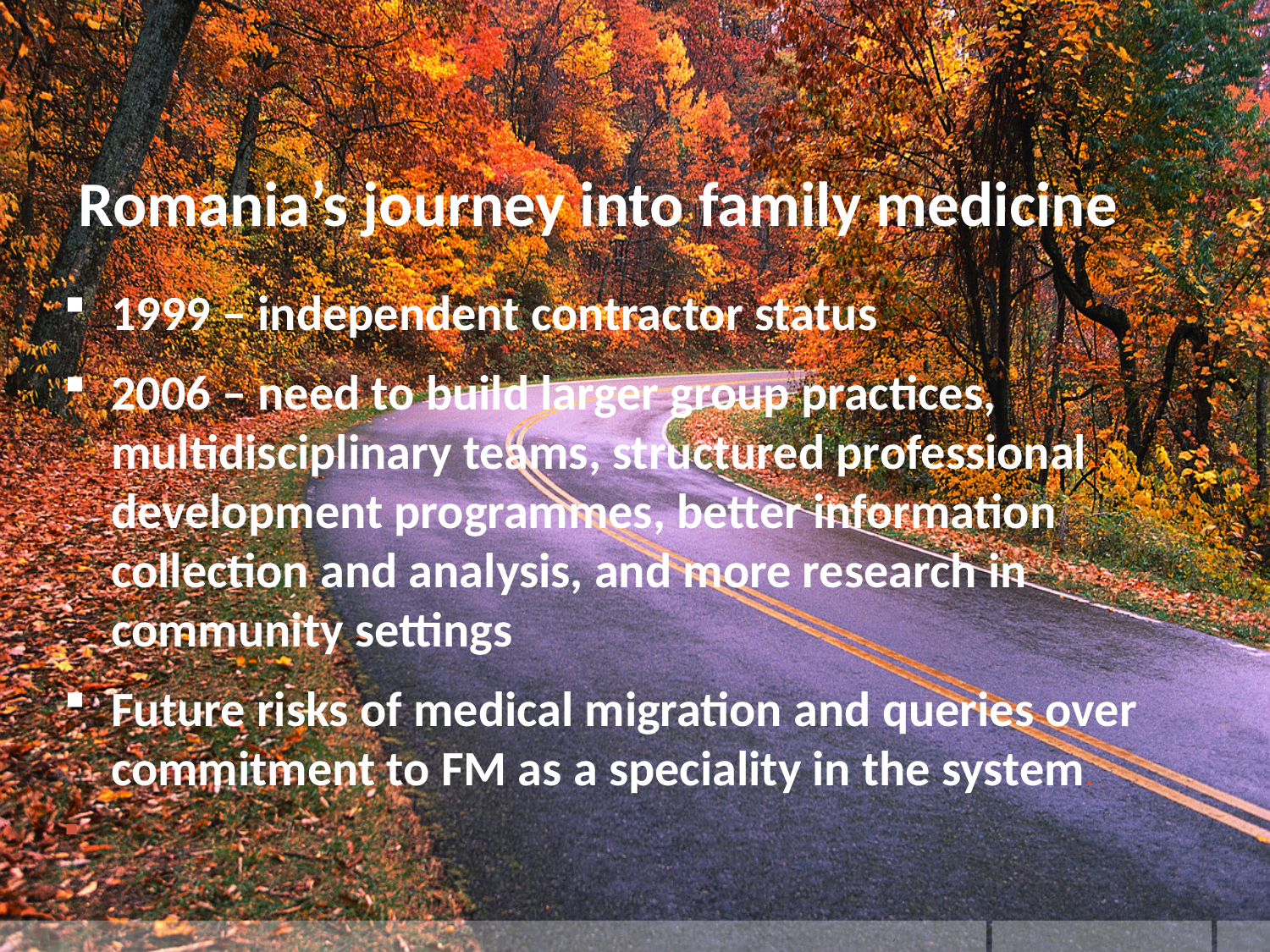

# Romania’s journey into family medicine
1999 – independent contractor status
2006 – need to build larger group practices, multidisciplinary teams, structured professional development programmes, better information collection and analysis, and more research in community settings
Future risks of medical migration and queries over commitment to FM as a speciality in the system.